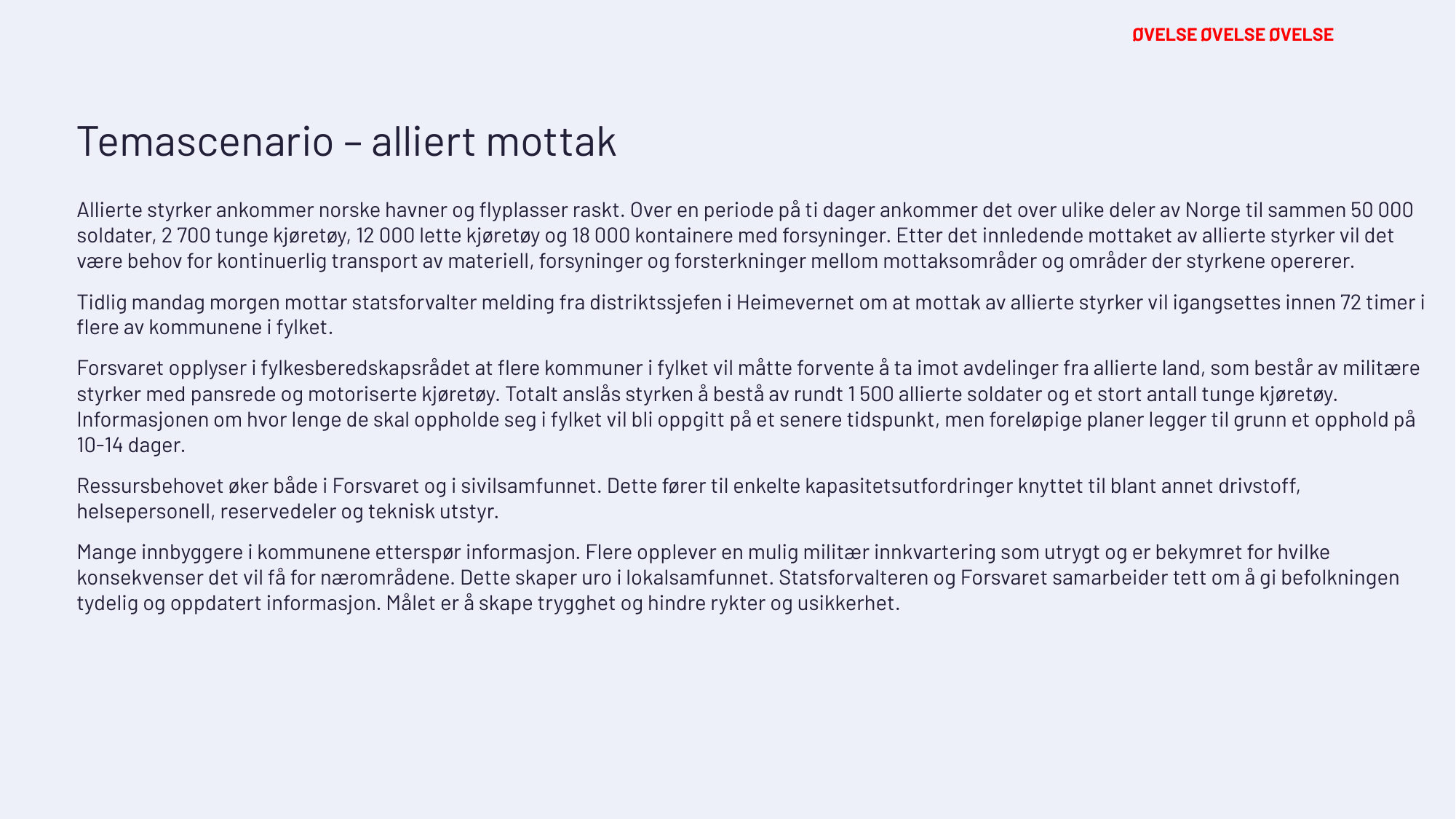

ØVELSE ØVELSE ØVELSE
# Temascenario – alliert mottak
Allierte styrker ankommer norske havner og flyplasser raskt. Over en periode på ti dager ankommer det over ulike deler av Norge til sammen 50 000 soldater, 2 700 tunge kjøretøy, 12 000 lette kjøretøy og 18 000 kontainere med forsyninger. Etter det innledende mottaket av allierte styrker vil det være behov for kontinuerlig transport av materiell, forsyninger og forsterkninger mellom mottaksområder og områder der styrkene opererer.
Tidlig mandag morgen mottar statsforvalter melding fra distriktssjefen i Heimevernet om at mottak av allierte styrker vil igangsettes innen 72 timer i flere av kommunene i fylket.
Forsvaret opplyser i fylkesberedskapsrådet at flere kommuner i fylket vil måtte forvente å ta imot avdelinger fra allierte land, som består av militære styrker med pansrede og motoriserte kjøretøy. Totalt anslås styrken å bestå av rundt 1 500 allierte soldater og et stort antall tunge kjøretøy. Informasjonen om hvor lenge de skal oppholde seg i fylket vil bli oppgitt på et senere tidspunkt, men foreløpige planer legger til grunn et opphold på 10-14 dager.
Ressursbehovet øker både i Forsvaret og i sivilsamfunnet. Dette fører til enkelte kapasitetsutfordringer knyttet til blant annet drivstoff, helsepersonell, reservedeler og teknisk utstyr.
Mange innbyggere i kommunene etterspør informasjon. Flere opplever en mulig militær innkvartering som utrygt og er bekymret for hvilke konsekvenser det vil få for nærområdene. Dette skaper uro i lokalsamfunnet. Statsforvalteren og Forsvaret samarbeider tett om å gi befolkningen tydelig og oppdatert informasjon. Målet er å skape trygghet og hindre rykter og usikkerhet.